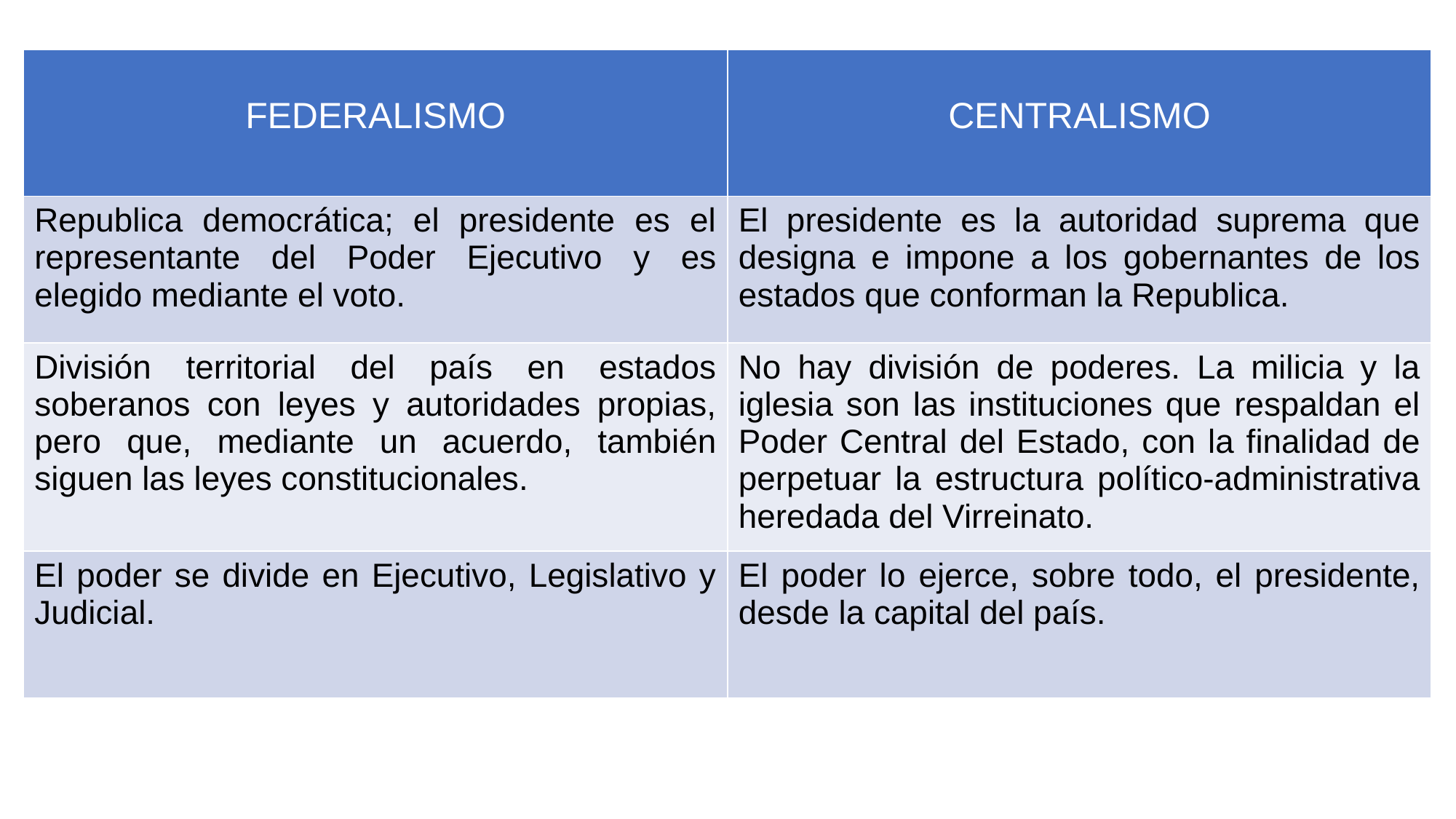

| FEDERALISMO | CENTRALISMO |
| --- | --- |
| Republica democrática; el presidente es el representante del Poder Ejecutivo y es elegido mediante el voto. | El presidente es la autoridad suprema que designa e impone a los gobernantes de los estados que conforman la Republica. |
| División territorial del país en estados soberanos con leyes y autoridades propias, pero que, mediante un acuerdo, también siguen las leyes constitucionales. | No hay división de poderes. La milicia y la iglesia son las instituciones que respaldan el Poder Central del Estado, con la finalidad de perpetuar la estructura político-administrativa heredada del Virreinato. |
| El poder se divide en Ejecutivo, Legislativo y Judicial. | El poder lo ejerce, sobre todo, el presidente, desde la capital del país. |